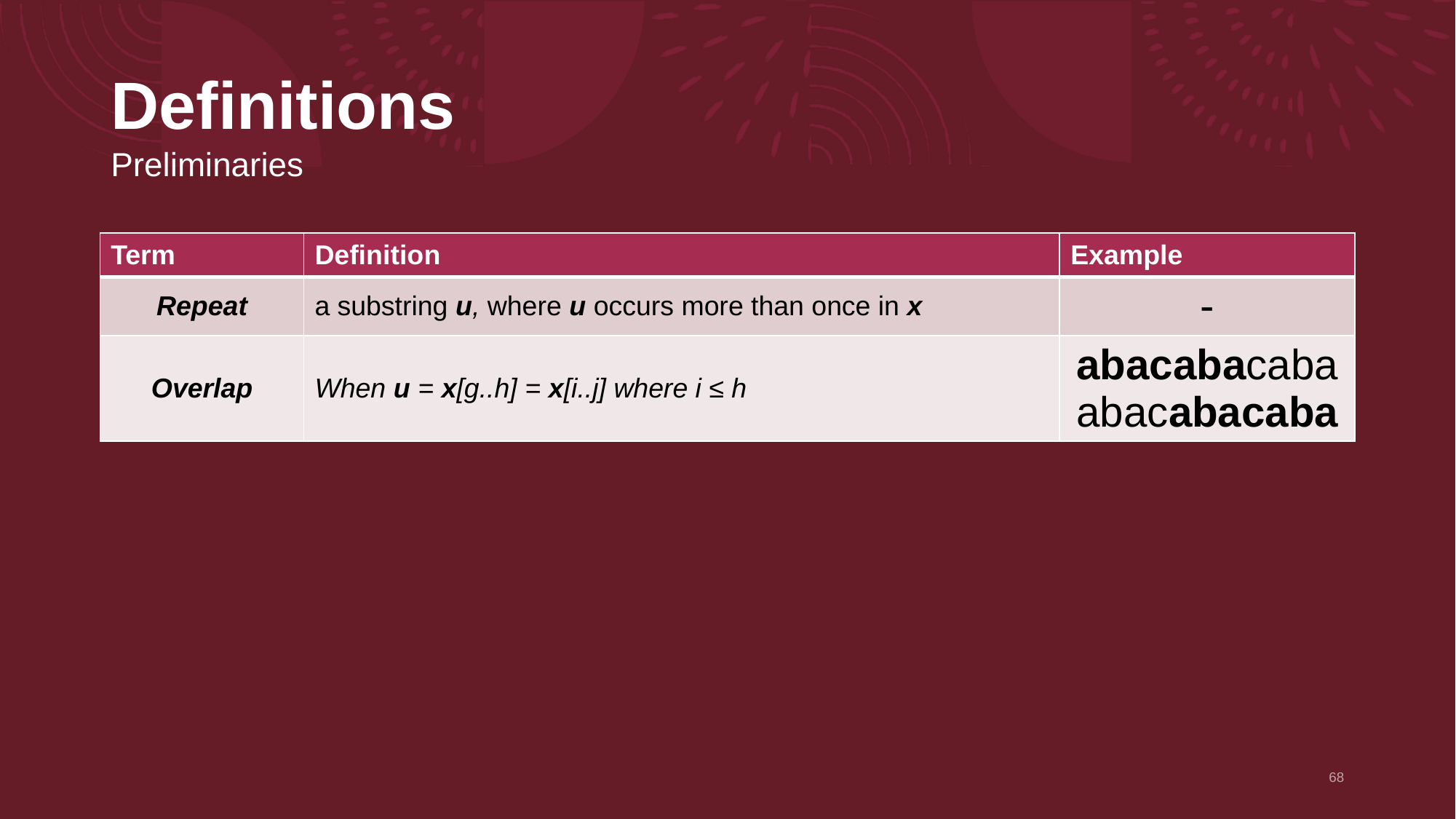

# Definitions Preliminaries
| Term | Definition | Example |
| --- | --- | --- |
| Repeat | a substring u, where u occurs more than once in x | - |
| Overlap | When u = x[g..h] = x[i..j] where i ≤ h | abacabacabaabacabacaba |
68